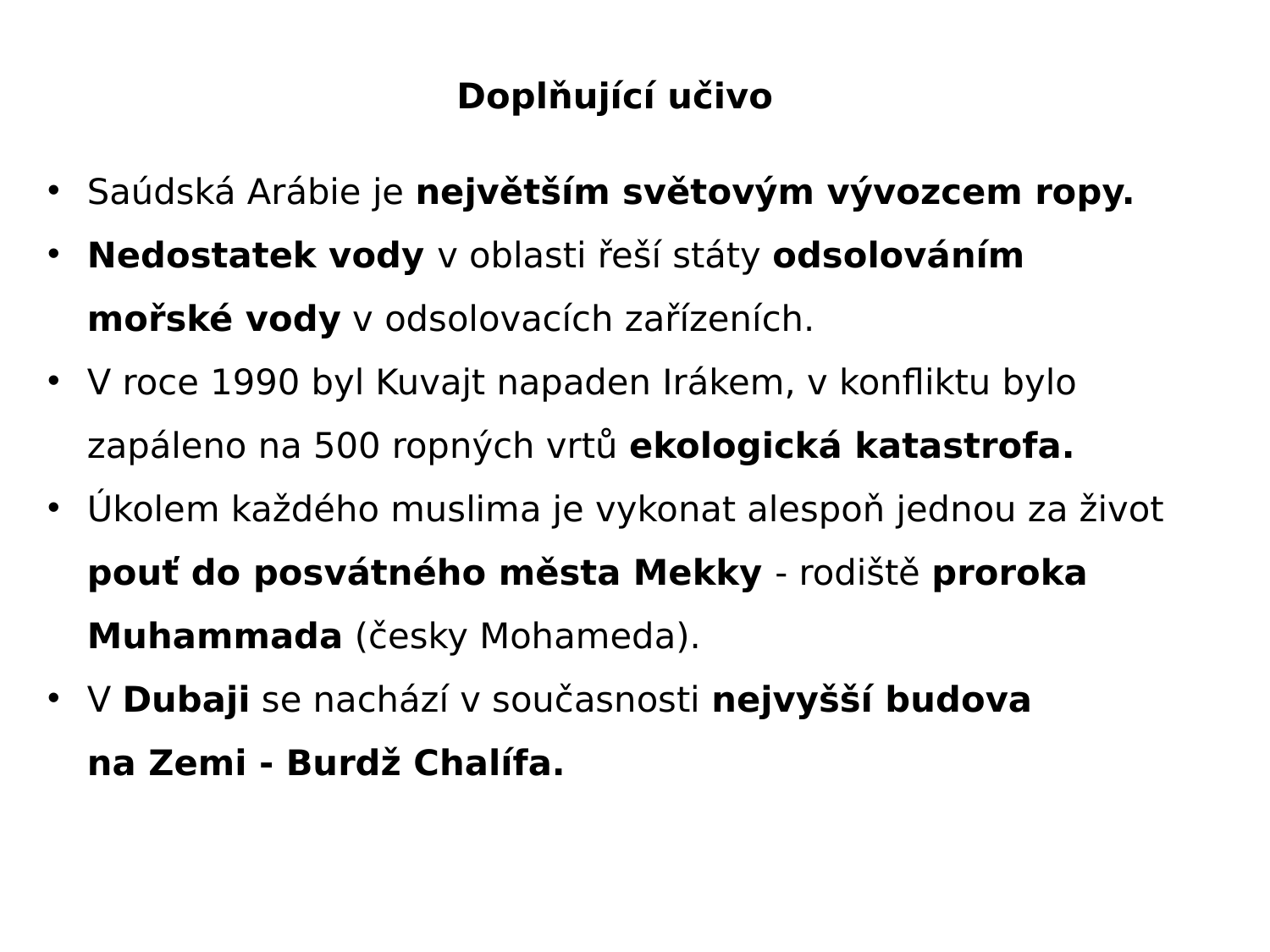

Doplňující učivo

Saúdská Arábie je největším světovým vývozcem ropy.
Nedostatek vody v oblasti řeší státy odsolováním mořské vody v odsolovacích zařízeních.
V roce 1990 byl Kuvajt napaden Irákem, v konfliktu bylo zapáleno na 500 ropných vrtů ekologická katastrofa.
Úkolem každého muslima je vykonat alespoň jednou za život pouť do posvátného města Mekky - rodiště proroka Muhammada (česky Mohameda).
V Dubaji se nachází v současnosti nejvyšší budova
na Zemi - Burdž Chalífa.